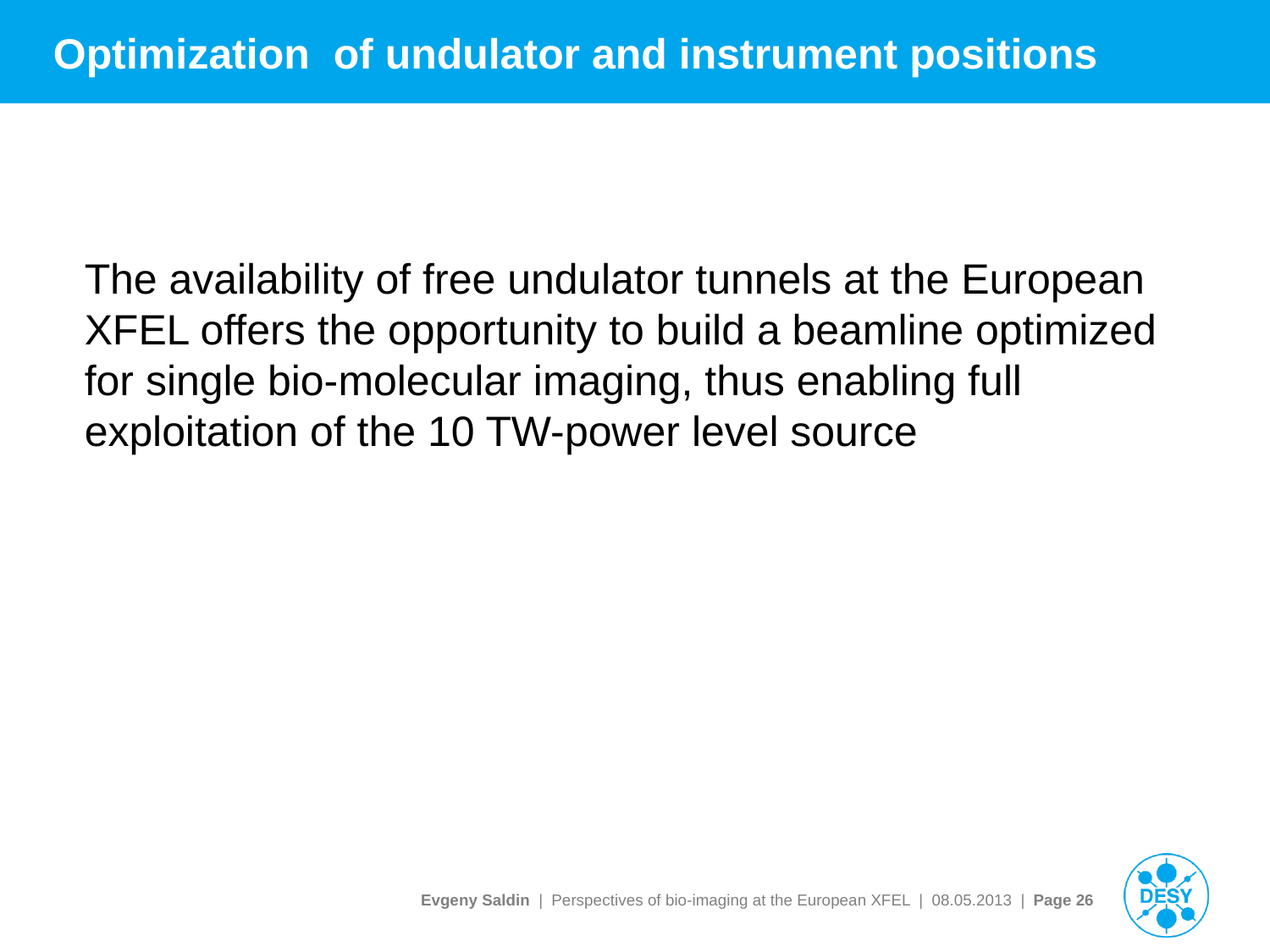

# Optimization  of undulator and instrument positions
The availability of free undulator tunnels at the European XFEL offers the opportunity to build a beamline optimized for single bio-molecular imaging, thus enabling full exploitation of the 10 TW-power level source